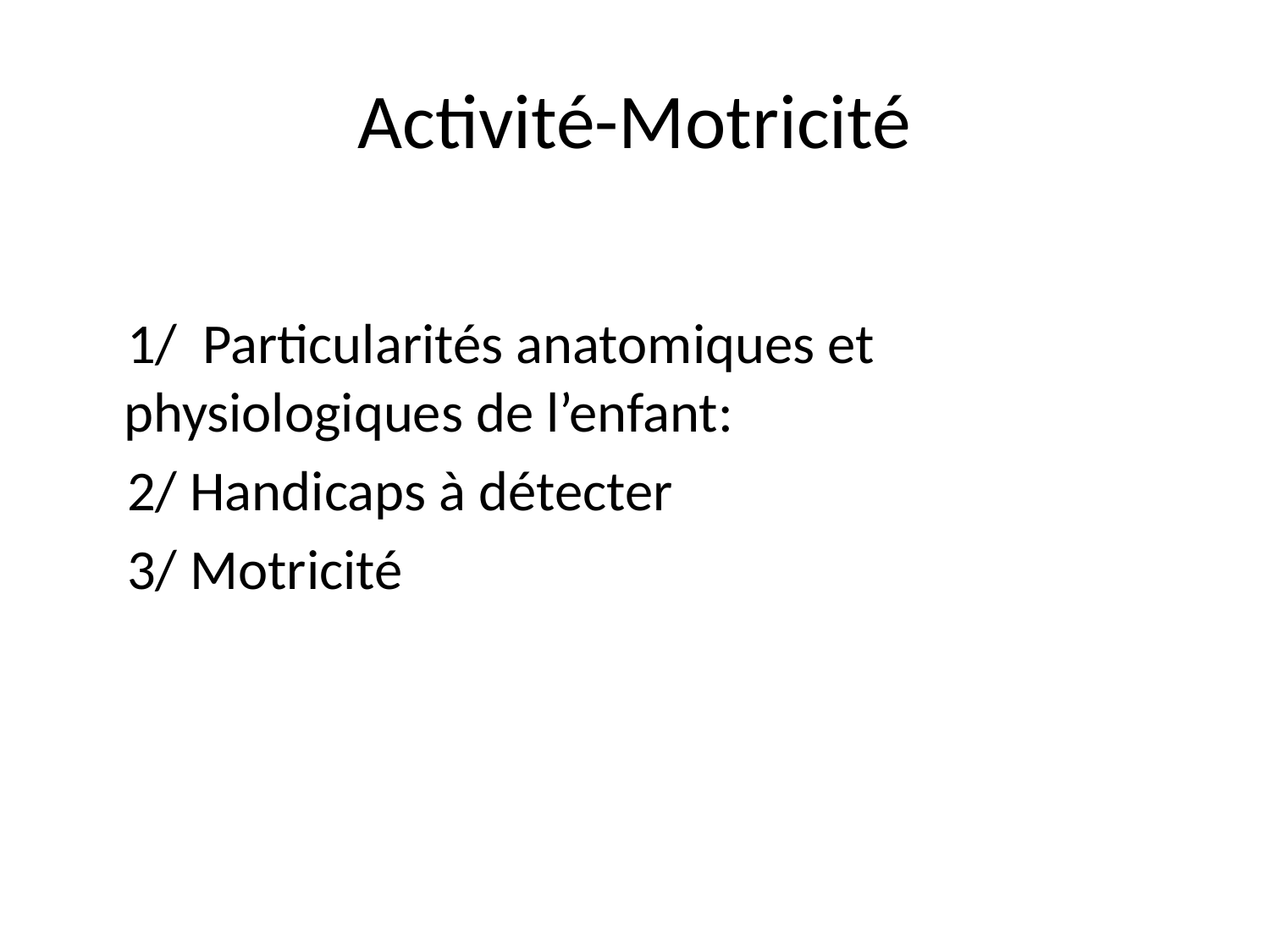

# Activité-Motricité

    1/  Particularités anatomiques et     physiologiques de l’enfant:
    2/ Handicaps à détecter
    3/ Motricité